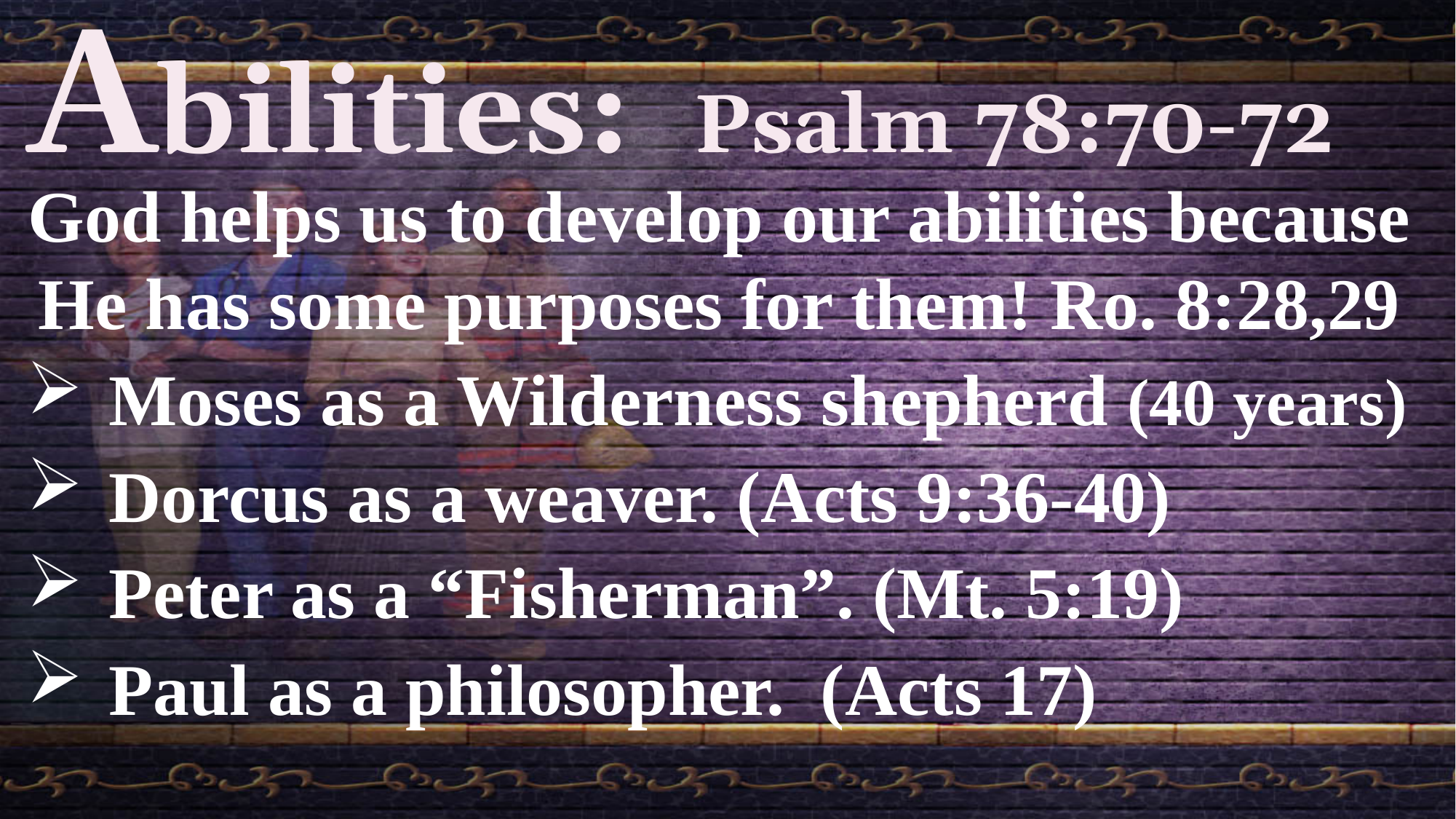

Abilities:  Psalm 78:70-72
God helps us to develop our abilities because He has some purposes for them! Ro. 8:28,29
Moses as a Wilderness shepherd (40 years)
Dorcus as a weaver. (Acts 9:36-40)
Peter as a “Fisherman”. (Mt. 5:19)
Paul as a philosopher.  (Acts 17)